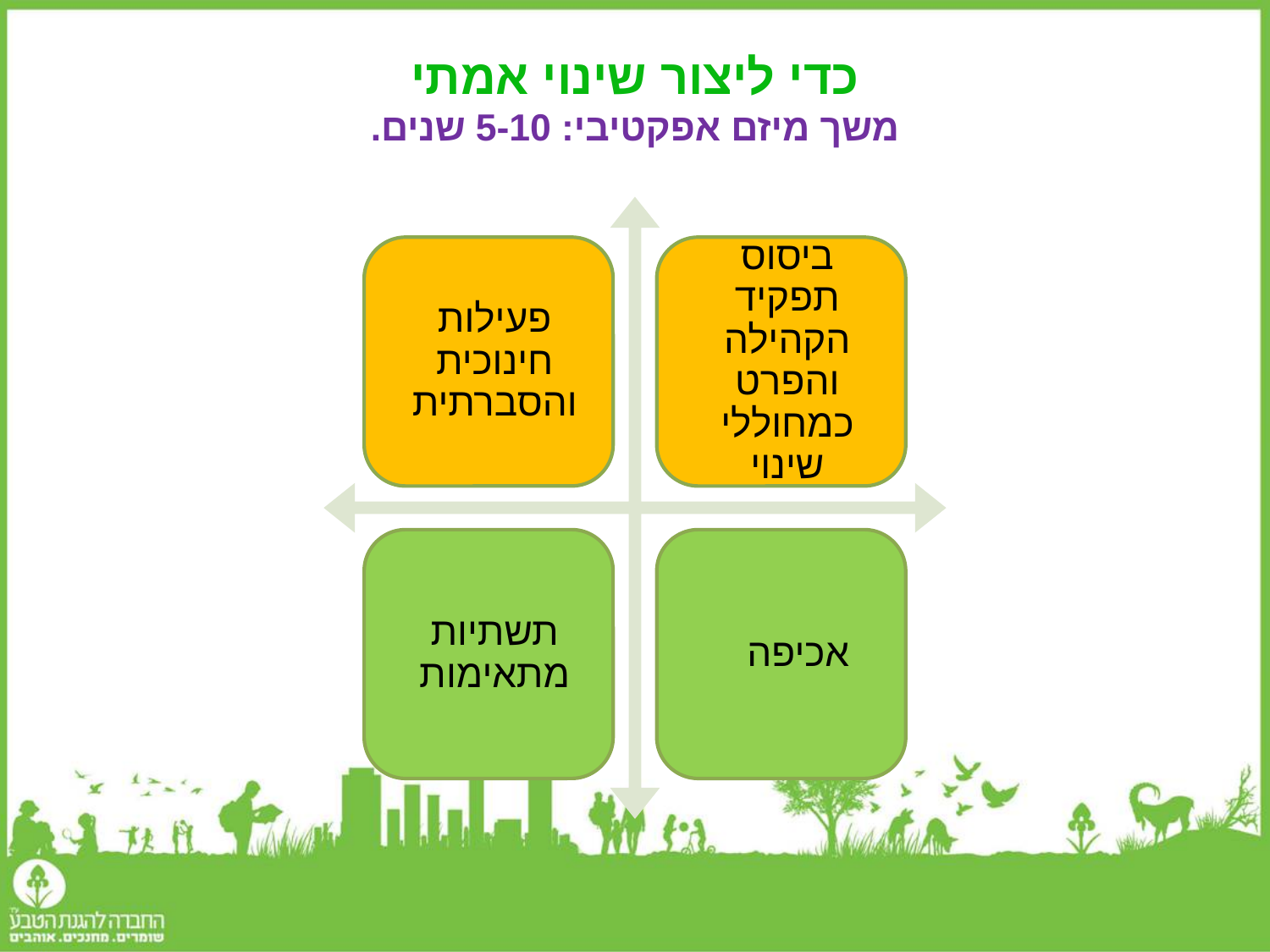

# כדי ליצור שינוי אמתי משך מיזם אפקטיבי: 5-10 שנים.
פעילות חינוכית והסברתית
ביסוס תפקיד הקהילה והפרט כמחוללי שינוי
תשתיות מתאימות
אכיפה